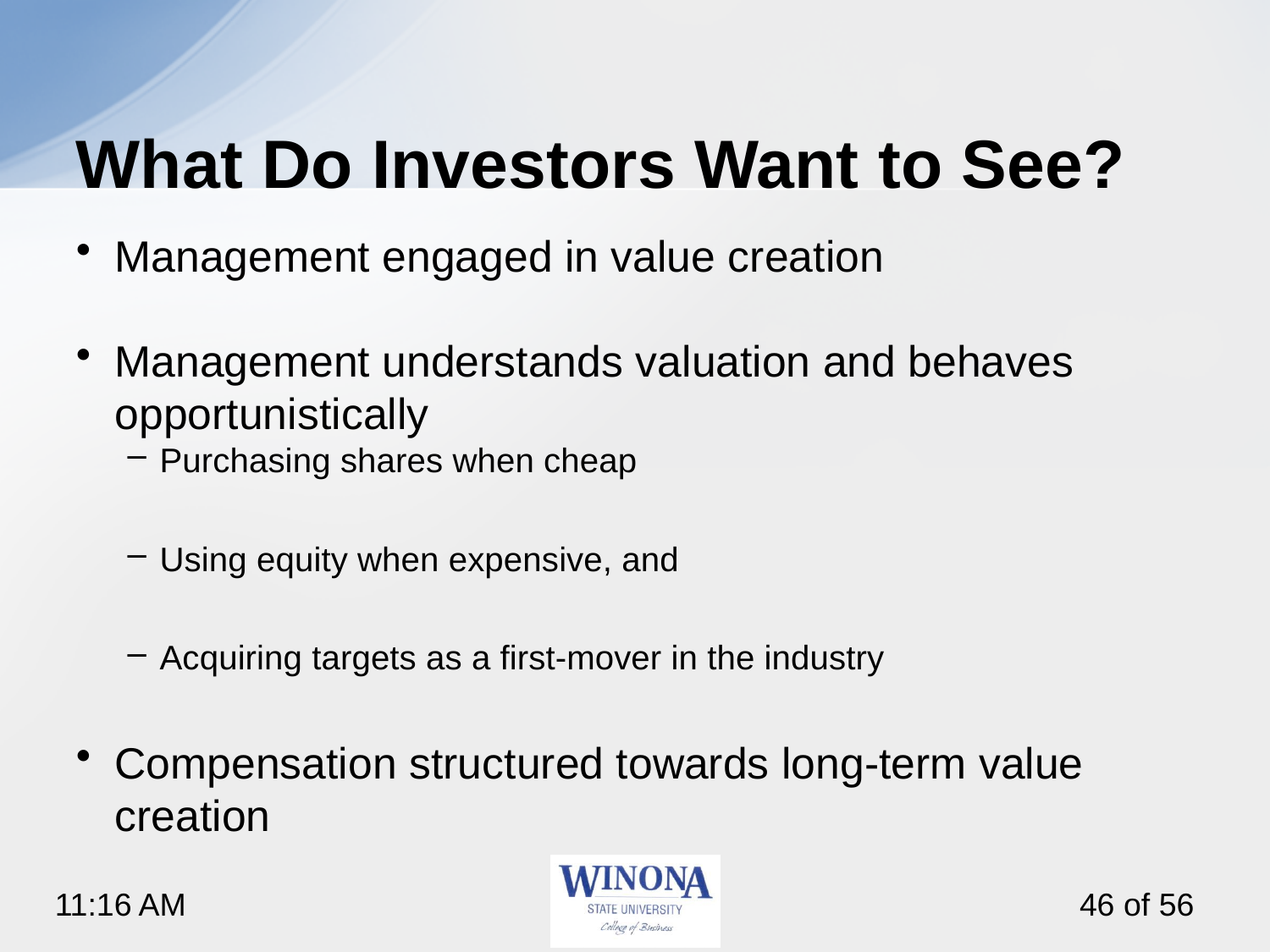

# What Do Investors Want to See?
Management engaged in value creation

Management understands valuation and behaves opportunistically
Purchasing shares when cheap

Using equity when expensive, and

Acquiring targets as a first-mover in the industry

Compensation structured towards long-term value creation